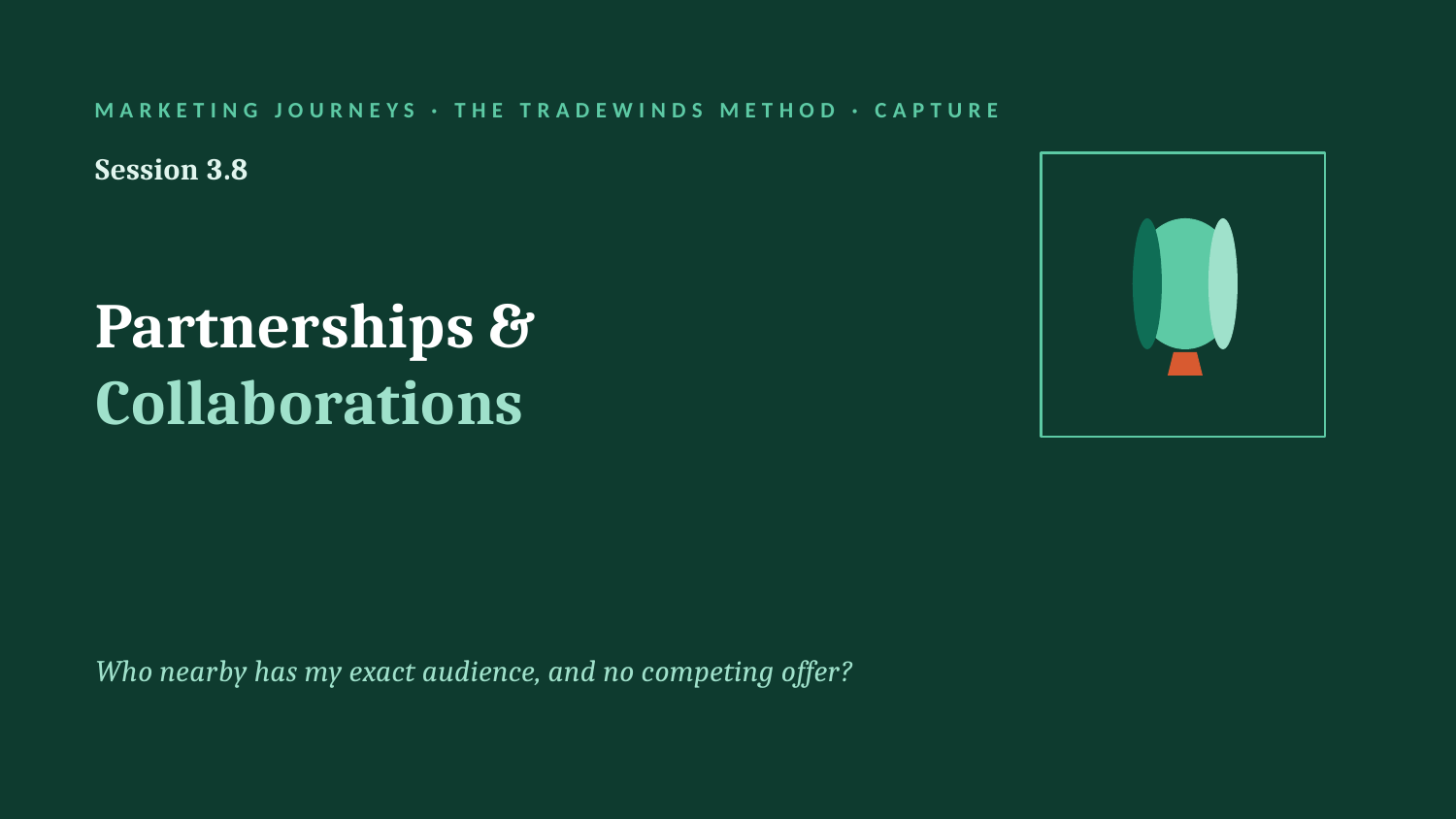

MARKETING JOURNEYS · THE TRADEWINDS METHOD · CAPTURE
Session 3.8

Partnerships &
Collaborations

Who nearby has my exact audience, and no competing offer?